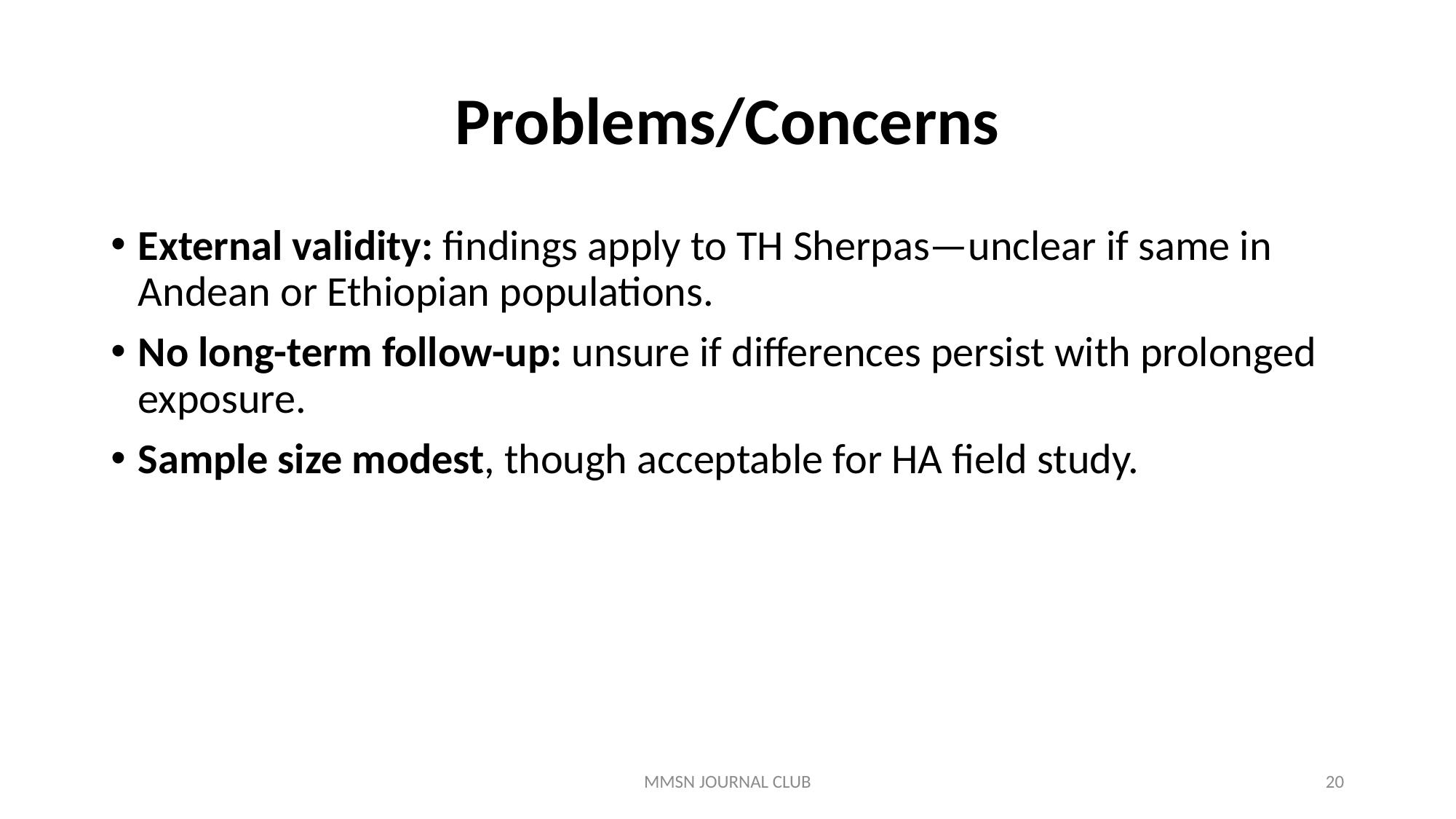

# Problems/Concerns
External validity: findings apply to TH Sherpas—unclear if same in Andean or Ethiopian populations.
No long-term follow-up: unsure if differences persist with prolonged exposure.
Sample size modest, though acceptable for HA field study.

MMSN JOURNAL CLUB
20